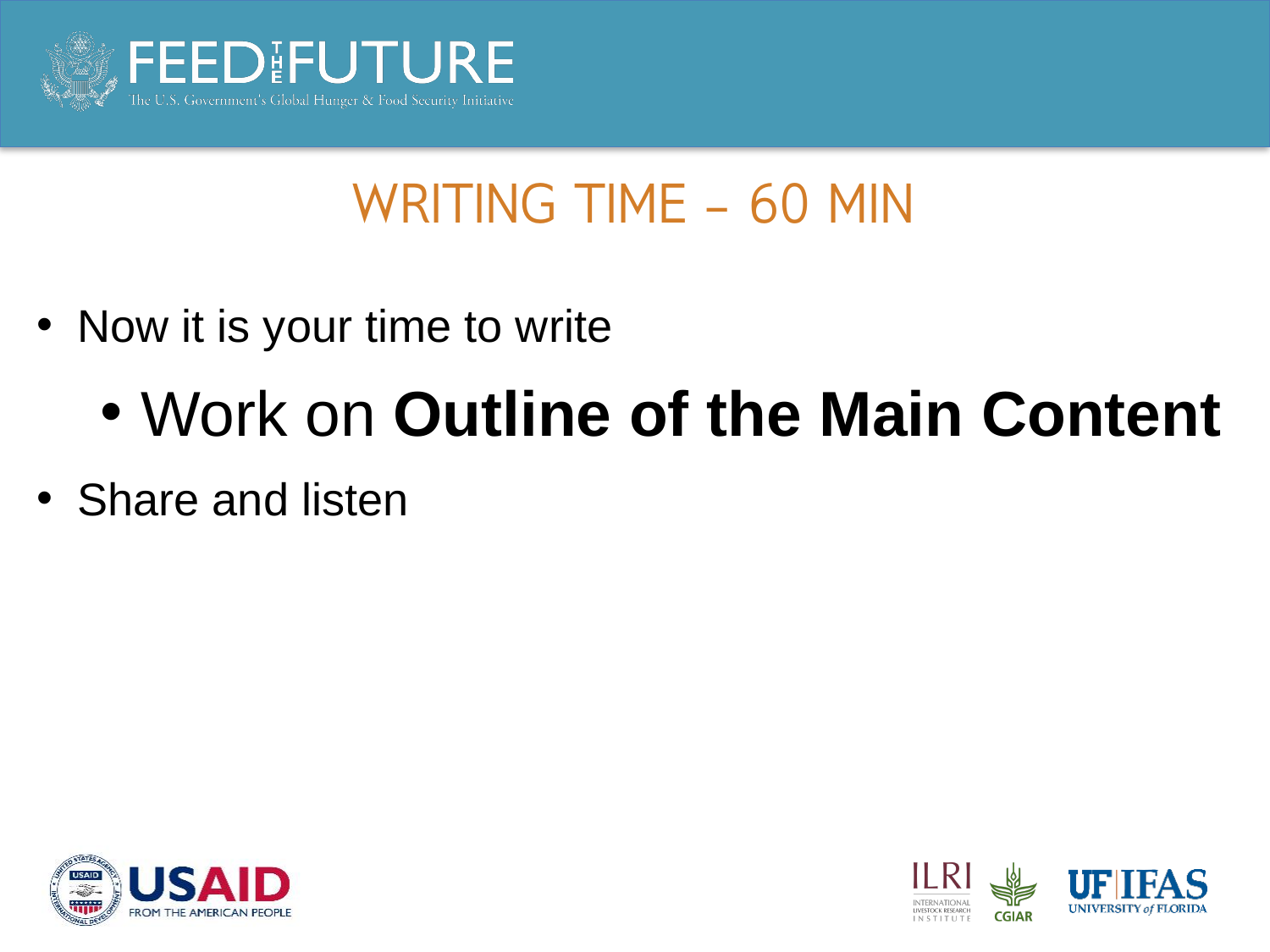

# Writing time – 60 min
Now it is your time to write
Work on Outline of the Main Content
Share and listen